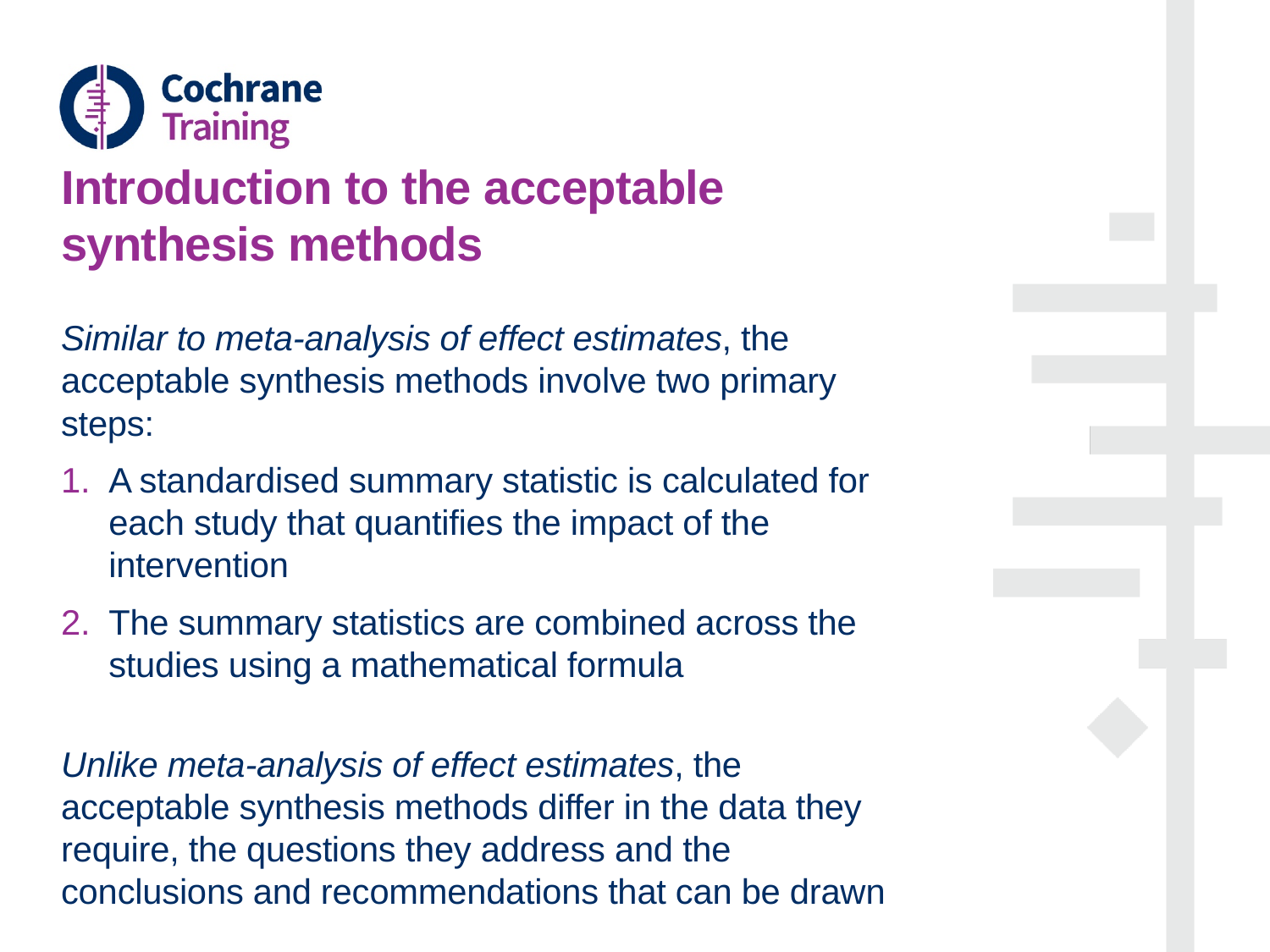

# Introduction to the acceptable synthesis methods
Similar to meta-analysis of effect estimates, the acceptable synthesis methods involve two primary steps:
A standardised summary statistic is calculated for each study that quantifies the impact of the intervention
The summary statistics are combined across the studies using a mathematical formula
Unlike meta-analysis of effect estimates, the acceptable synthesis methods differ in the data they require, the questions they address and the conclusions and recommendations that can be drawn